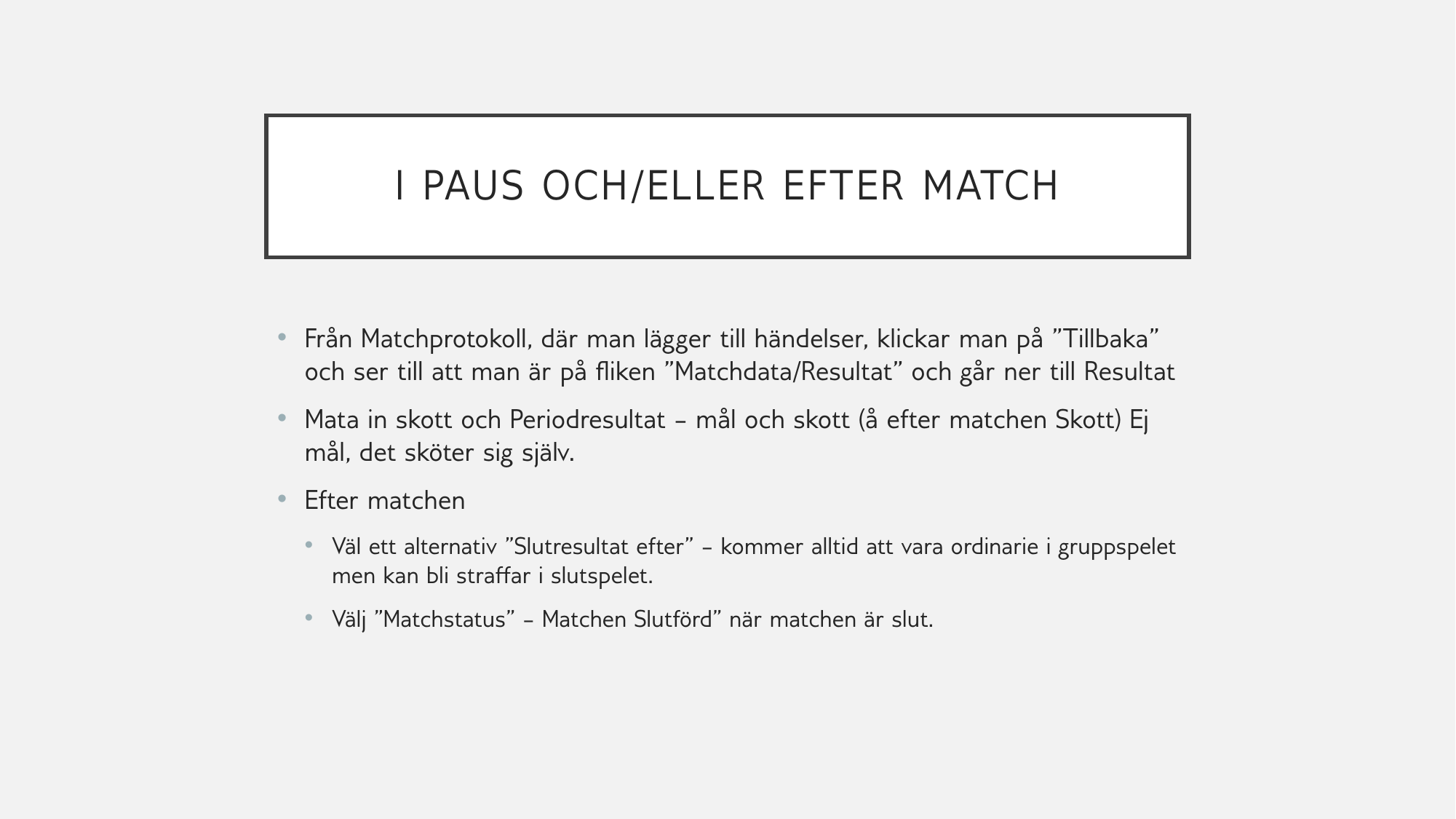

# I paus och/eller efter match
Från Matchprotokoll, där man lägger till händelser, klickar man på ”Tillbaka” och ser till att man är på fliken ”Matchdata/Resultat” och går ner till Resultat
Mata in skott och Periodresultat – mål och skott (å efter matchen Skott) Ej mål, det sköter sig själv.
Efter matchen
Väl ett alternativ ”Slutresultat efter” – kommer alltid att vara ordinarie i gruppspelet men kan bli straffar i slutspelet.
Välj ”Matchstatus” – Matchen Slutförd” när matchen är slut.